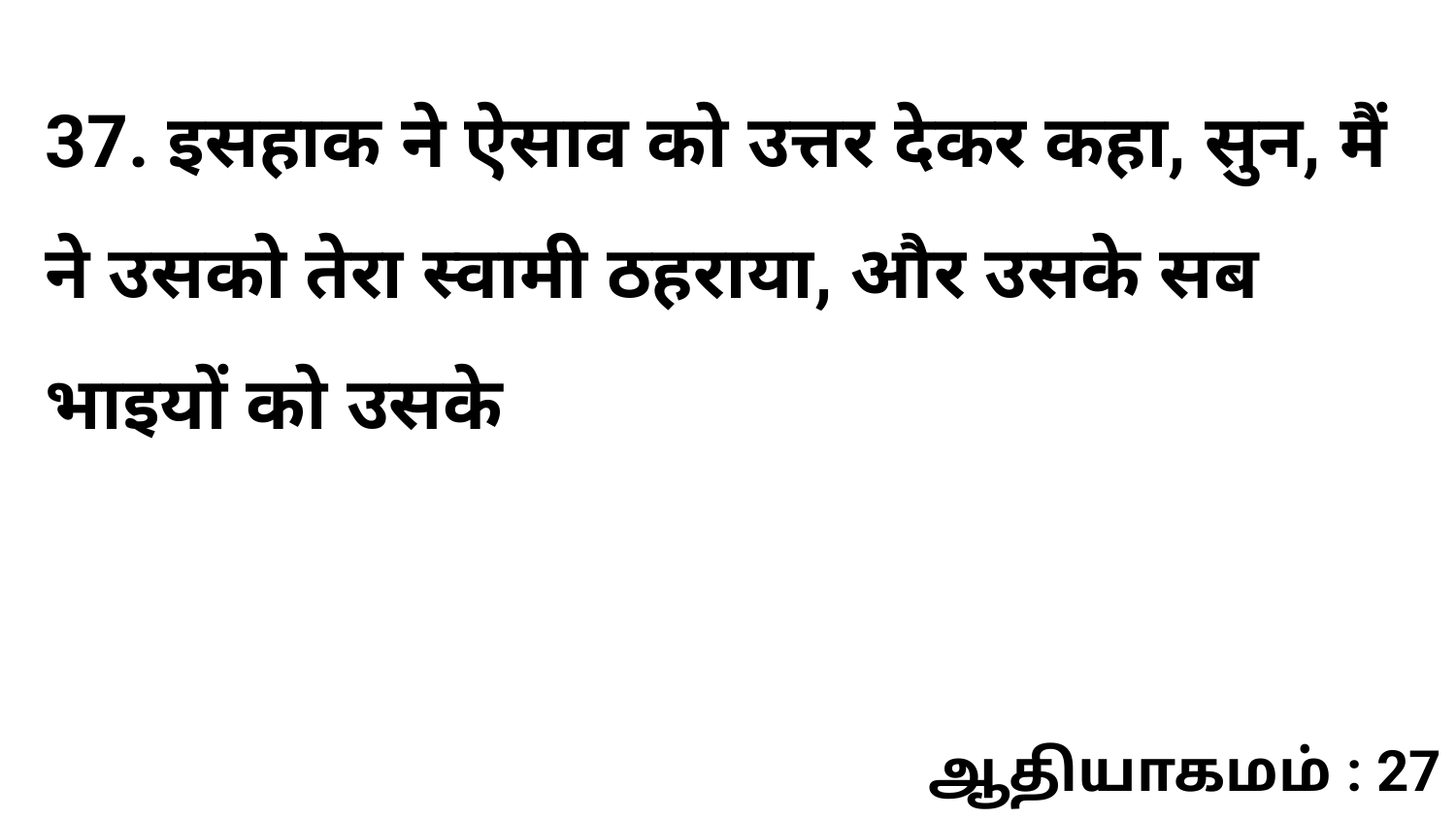

37. इसहाक ने ऐसाव को उत्तर देकर कहा, सुन, मैं ने उसको तेरा स्वामी ठहराया, और उसके सब भाइयों को उसके
ஆதியாகமம் : 27